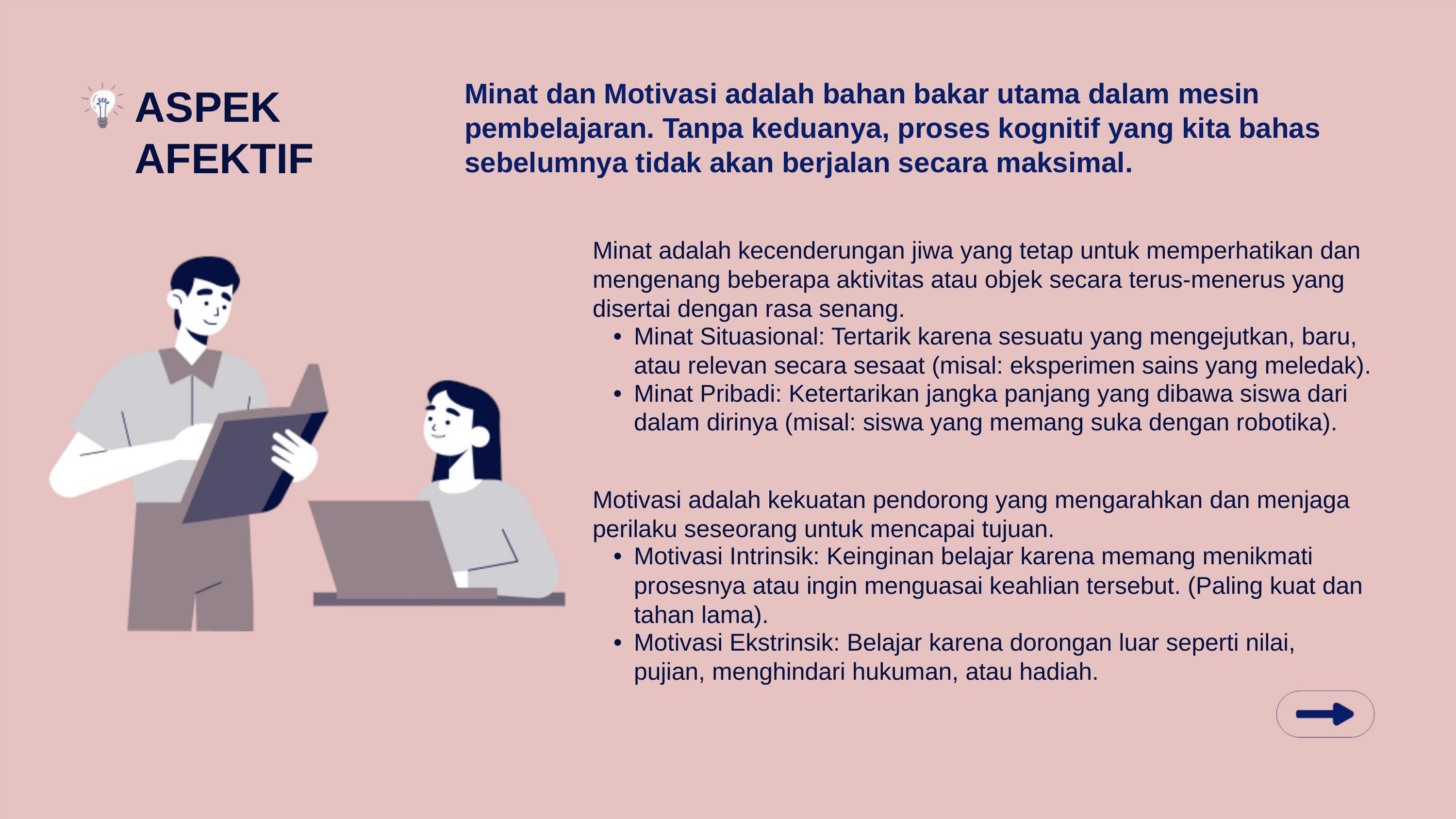

Minat dan Motivasi adalah bahan bakar utama dalam mesin
pembelajaran. Tanpa keduanya, proses kognitif yang kita bahas
sebelumnya tidak akan berjalan secara maksimal.
ASPEK
AFEKTIF
Minat adalah kecenderungan jiwa yang tetap untuk memperhatikan dan
mengenang beberapa aktivitas atau objek secara terus-menerus yang
disertai dengan rasa senang.
• Minat Situasional: Tertarik karena sesuatu yang mengejutkan, baru,
atau relevan secara sesaat (misal: eksperimen sains yang meledak).
• Minat Pribadi: Ketertarikan jangka panjang yang dibawa siswa dari
dalam dirinya (misal: siswa yang memang suka dengan robotika).
Motivasi adalah kekuatan pendorong yang mengarahkan dan menjaga
perilaku seseorang untuk mencapai tujuan.
• Motivasi Intrinsik: Keinginan belajar karena memang menikmati
prosesnya atau ingin menguasai keahlian tersebut. (Paling kuat dan
tahan lama).
• Motivasi Ekstrinsik: Belajar karena dorongan luar seperti nilai,
pujian, menghindari hukuman, atau hadiah.